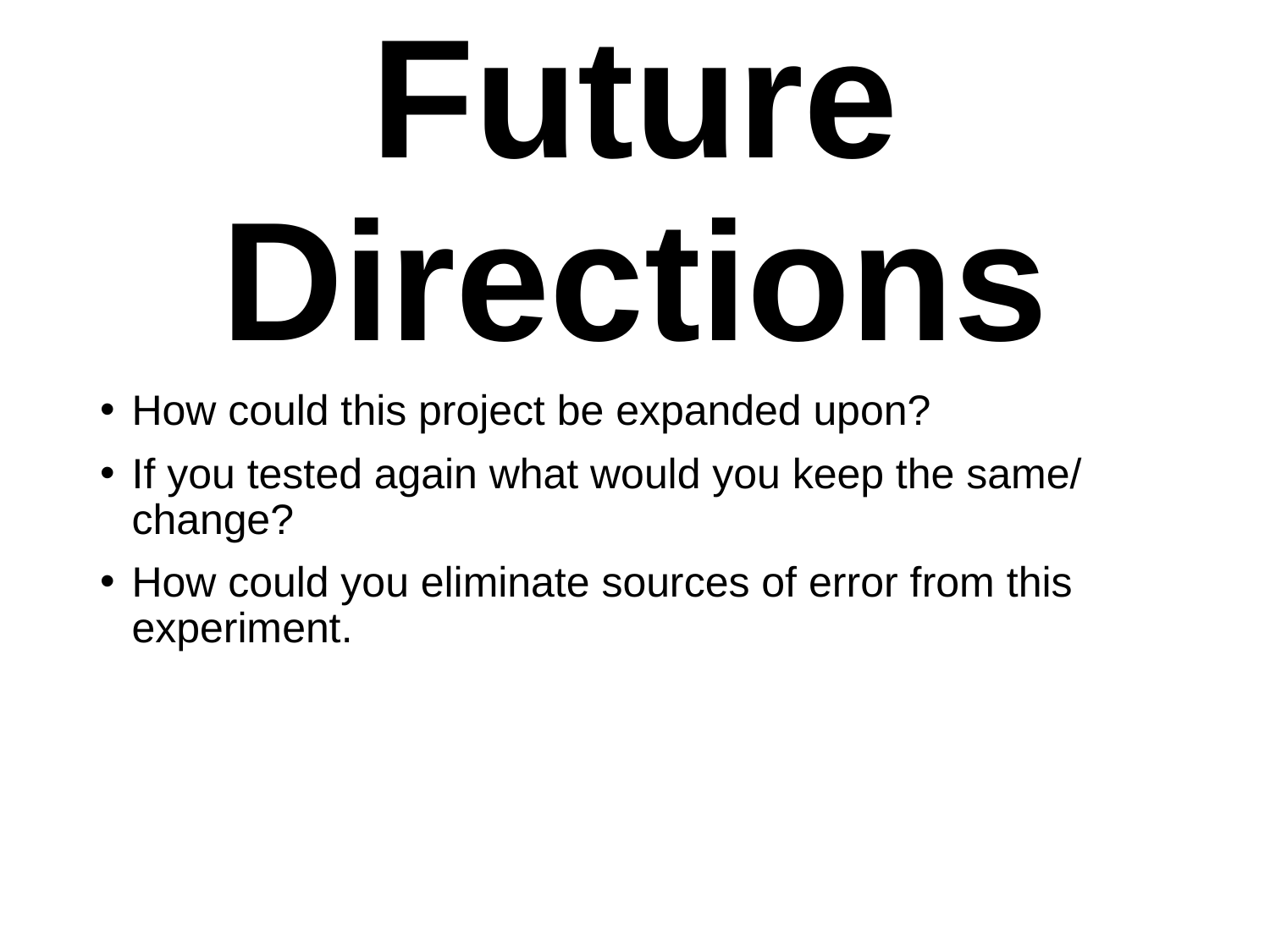

# Future Directions
How could this project be expanded upon?
If you tested again what would you keep the same/ change?
How could you eliminate sources of error from this experiment.